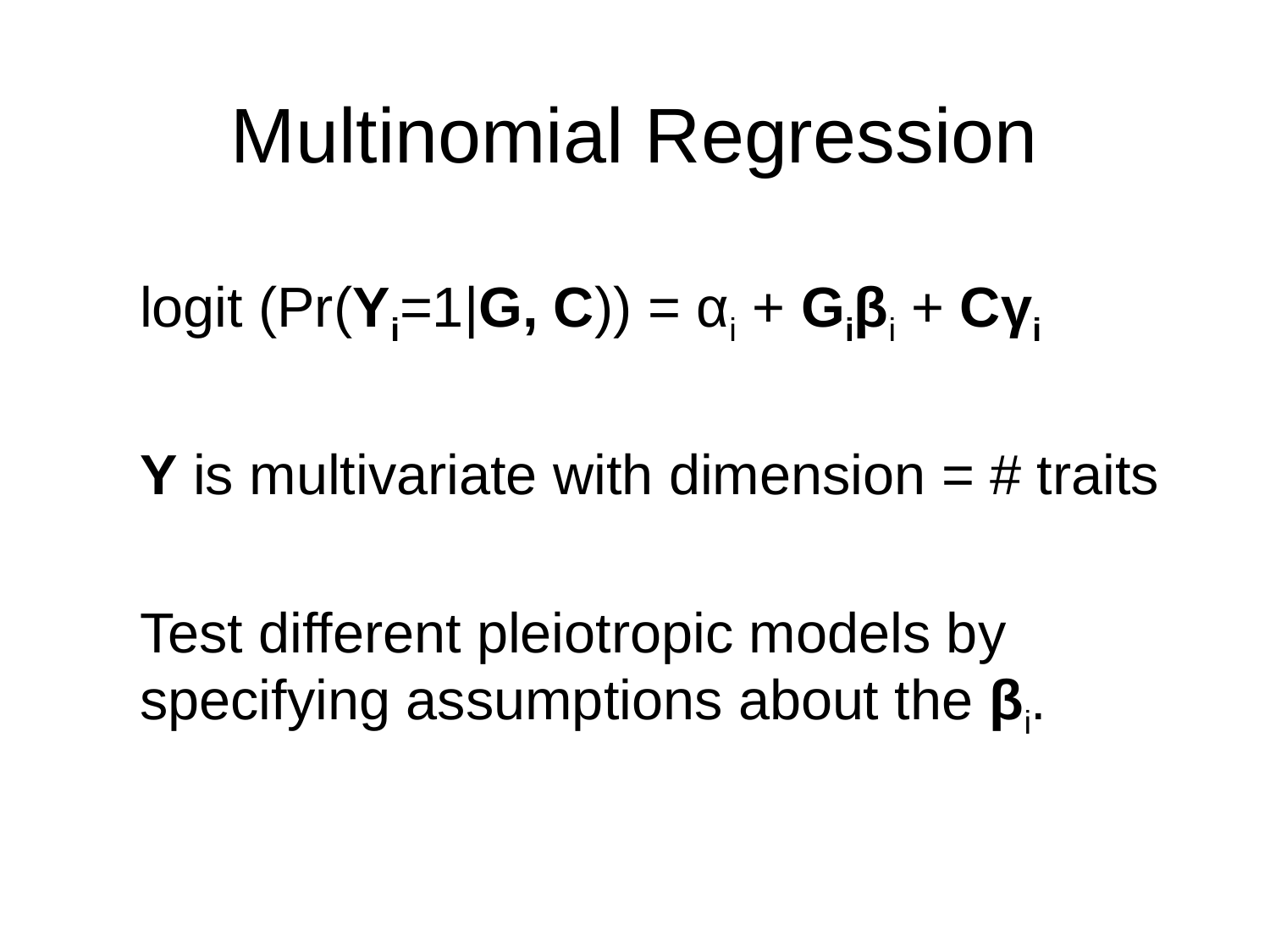

# Multinomial Regression
logit (Pr(Yi=1|G, C)) = αi + Giβi + Cγi

Y is multivariate with dimension = # traits

Test different pleiotropic models by specifying assumptions about the βi.